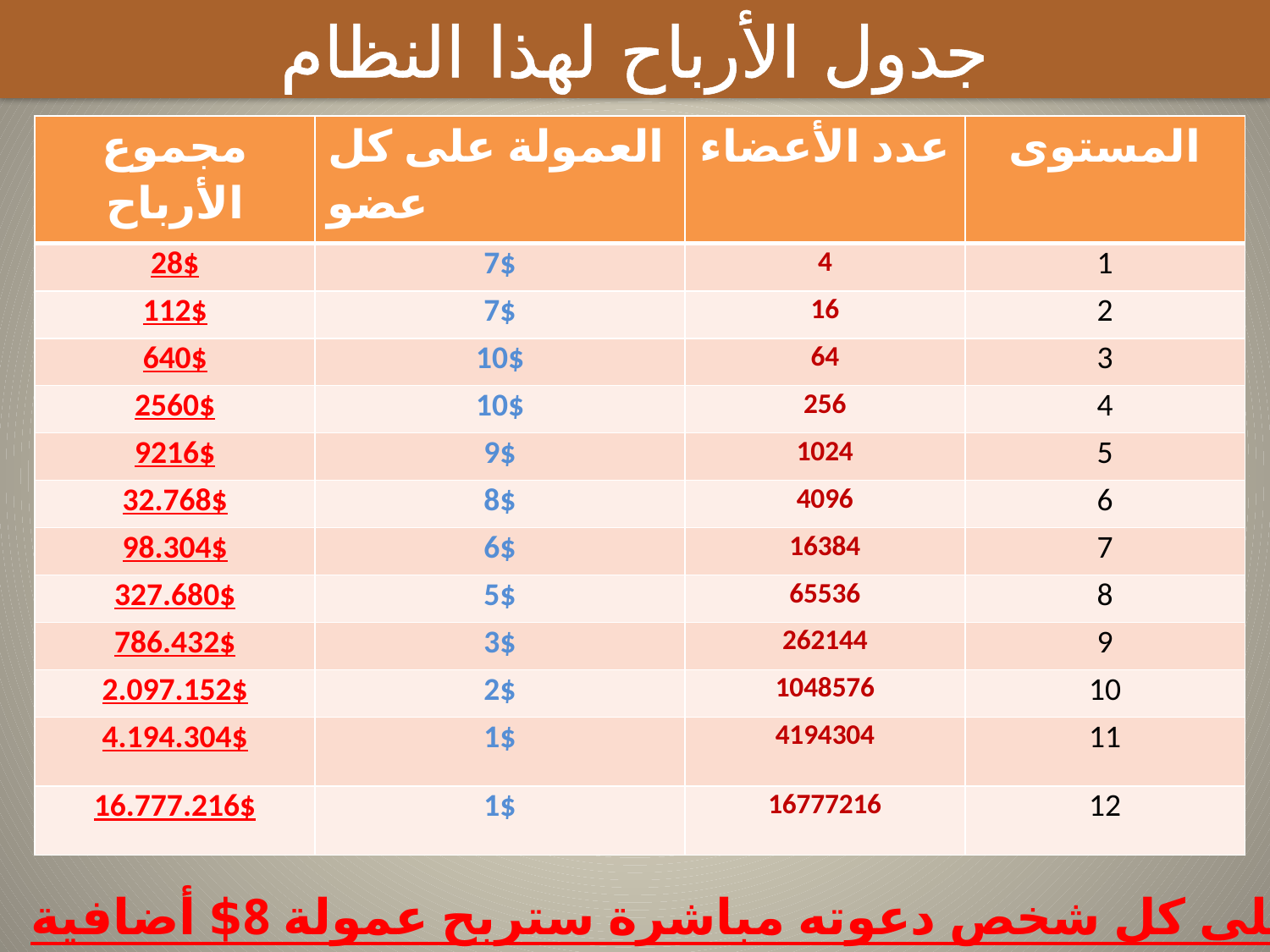

جدول الأرباح لهذا النظام
| مجموع الأرباح | العمولة على كل عضو | عدد الأعضاء | المستوى |
| --- | --- | --- | --- |
| 28$ | 7$ | 4 | 1 |
| 112$ | 7$ | 16 | 2 |
| 640$ | 10$ | 64 | 3 |
| 2560$ | 10$ | 256 | 4 |
| 9216$ | 9$ | 1024 | 5 |
| 32.768$ | 8$ | 4096 | 6 |
| 98.304$ | 6$ | 16384 | 7 |
| 327.680$ | 5$ | 65536 | 8 |
| 786.432$ | 3$ | 262144 | 9 |
| 2.097.152$ | 2$ | 1048576 | 10 |
| 4.194.304$ | 1$ | 4194304 | 11 |
| 16.777.216$ | 1$ | 16777216 | 12 |
على كل شخص دعوته مباشرة ستربح عمولة 8$ أضافية